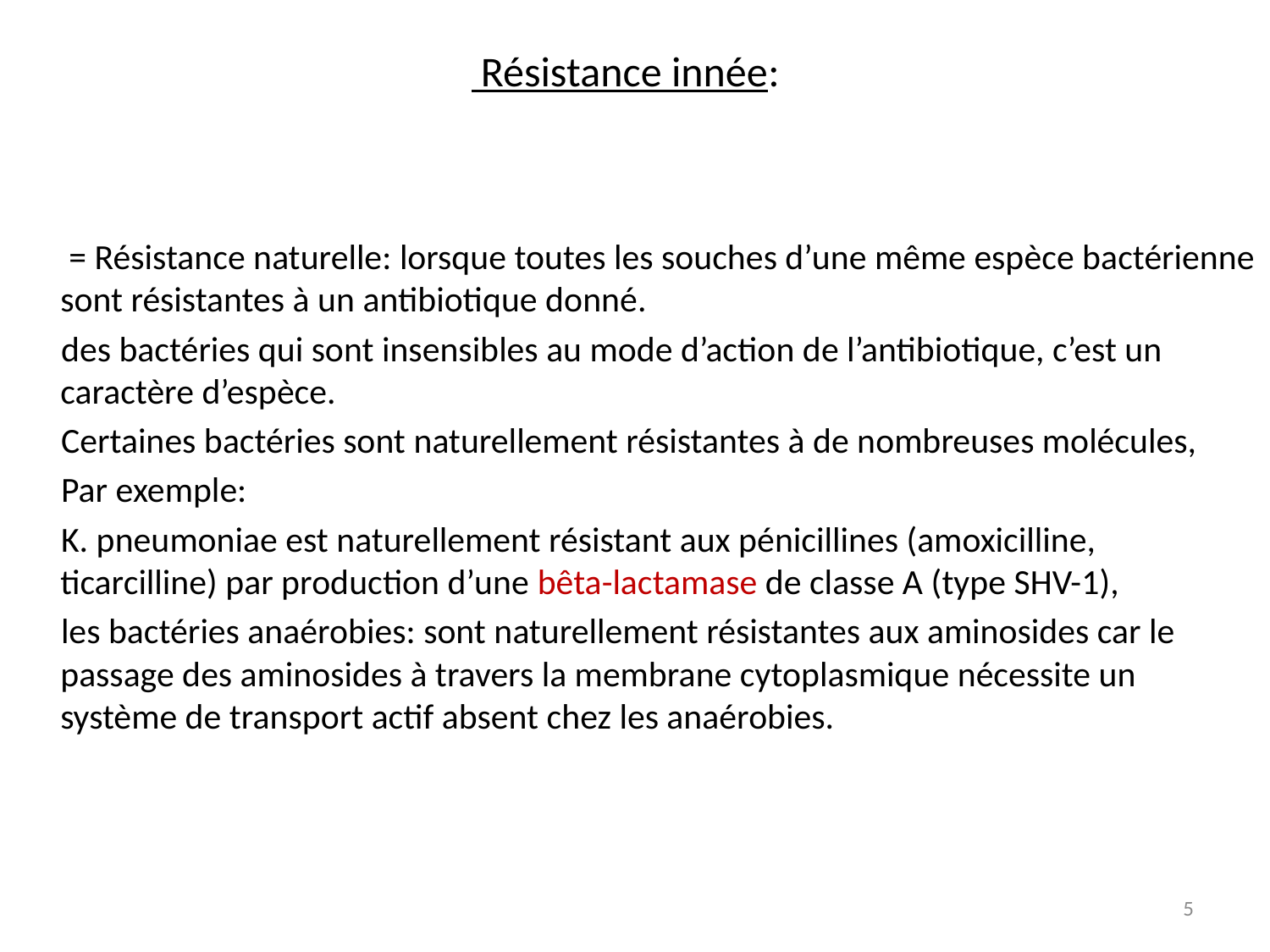

# Résistance innée:

       = Résistance naturelle: lorsque toutes les souches d’une même espèce bactérienne sont résistantes à un antibiotique donné.
      des bactéries qui sont insensibles au mode d’action de l’antibiotique, c’est un caractère d’espèce.
      Certaines bactéries sont naturellement résistantes à de nombreuses molécules,
      Par exemple:
      K. pneumoniae est naturellement résistant aux pénicillines (amoxicilline, ticarcilline) par production d’une bêta-lactamase de classe A (type SHV-1),
      les bactéries anaérobies: sont naturellement résistantes aux aminosides car le passage des aminosides à travers la membrane cytoplasmique nécessite un système de transport actif absent chez les anaérobies.
5